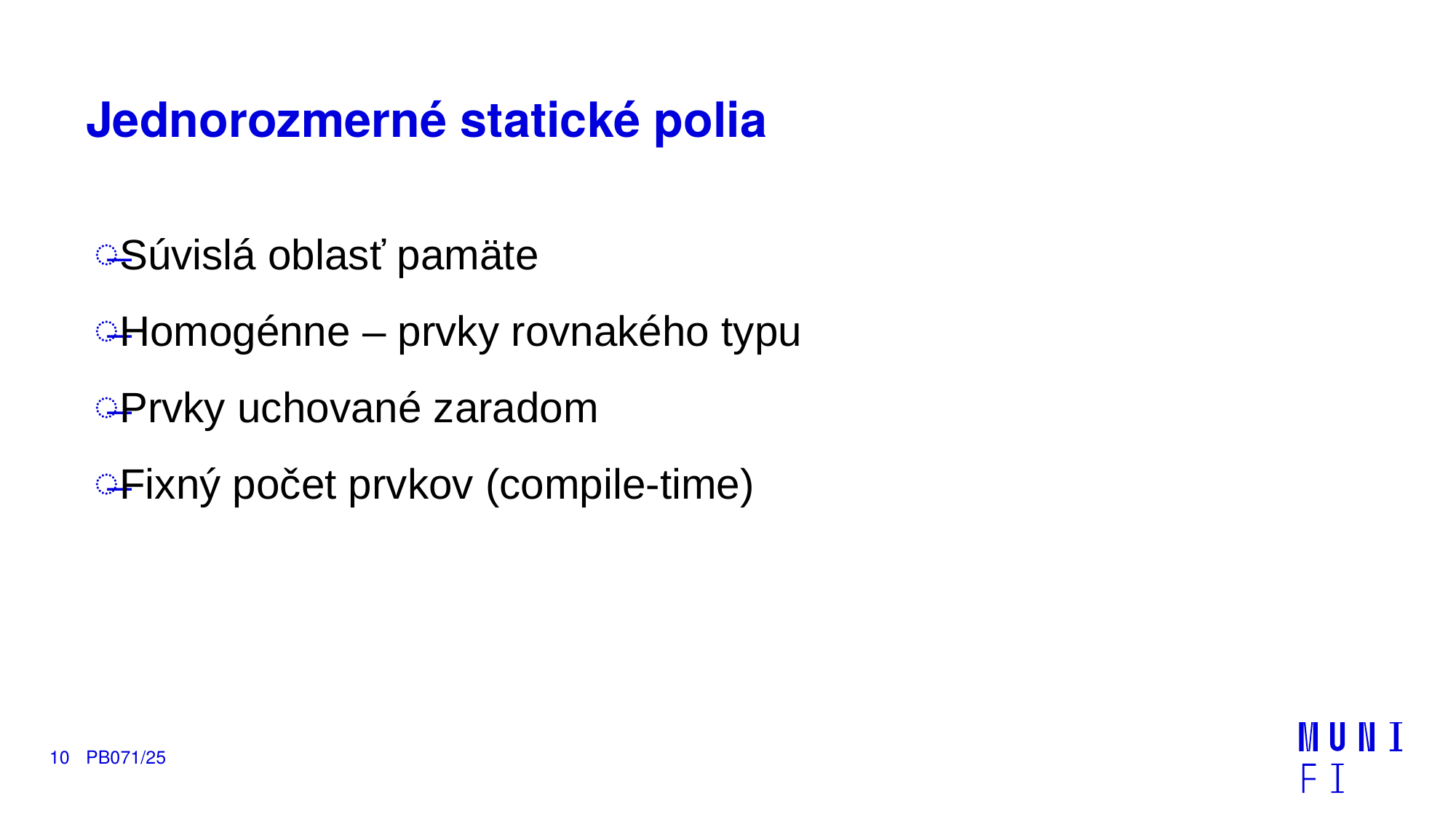

# Jednorozmerné statické polia
Súvislá oblasť pamäte
Homogénne – prvky rovnakého typu
Prvky uchované zaradom
Fixný počet prvkov (compile-time)
10
PB071/25